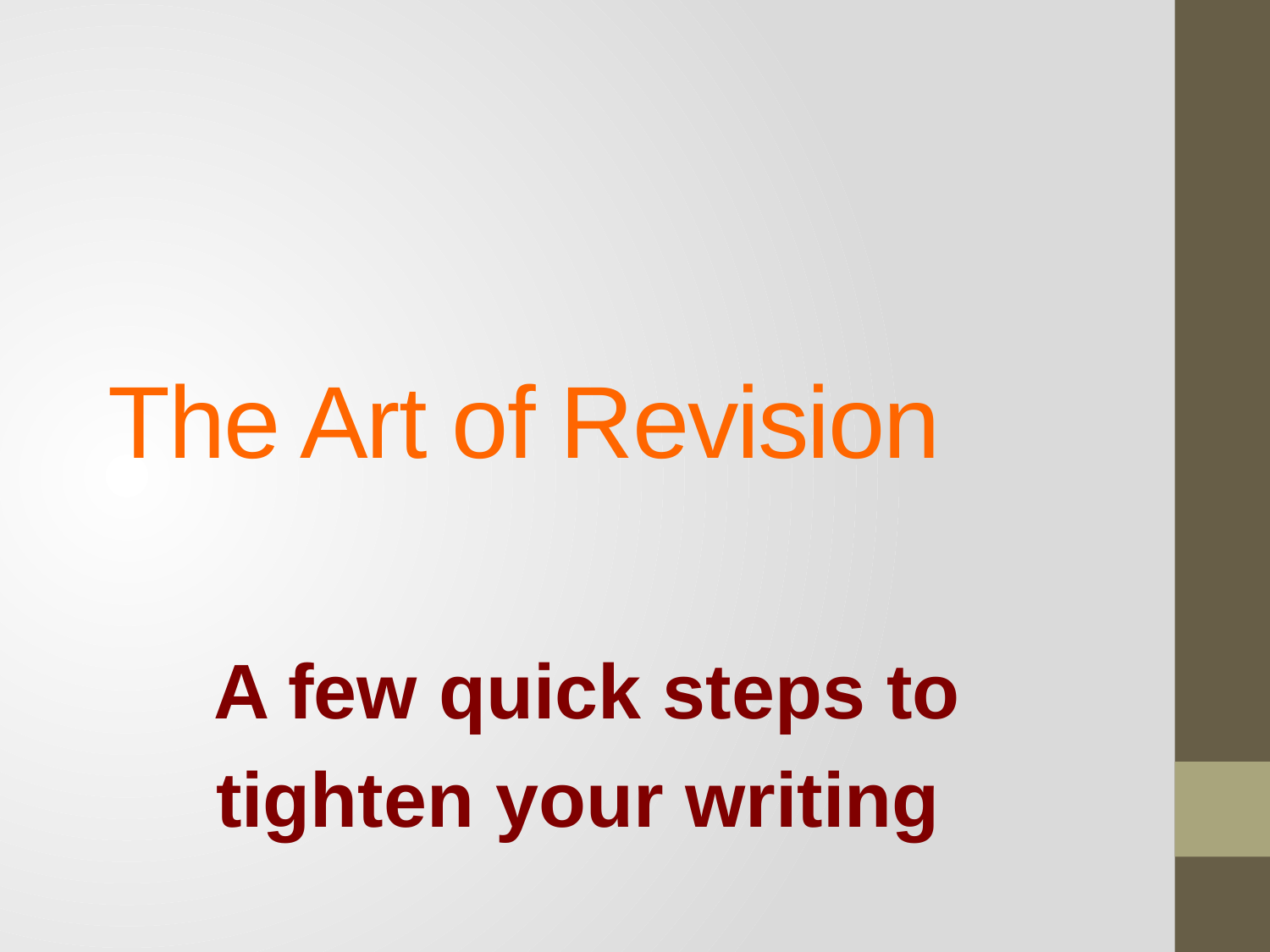

# The Art of Revision
      A few quick steps to
     tighten your writing